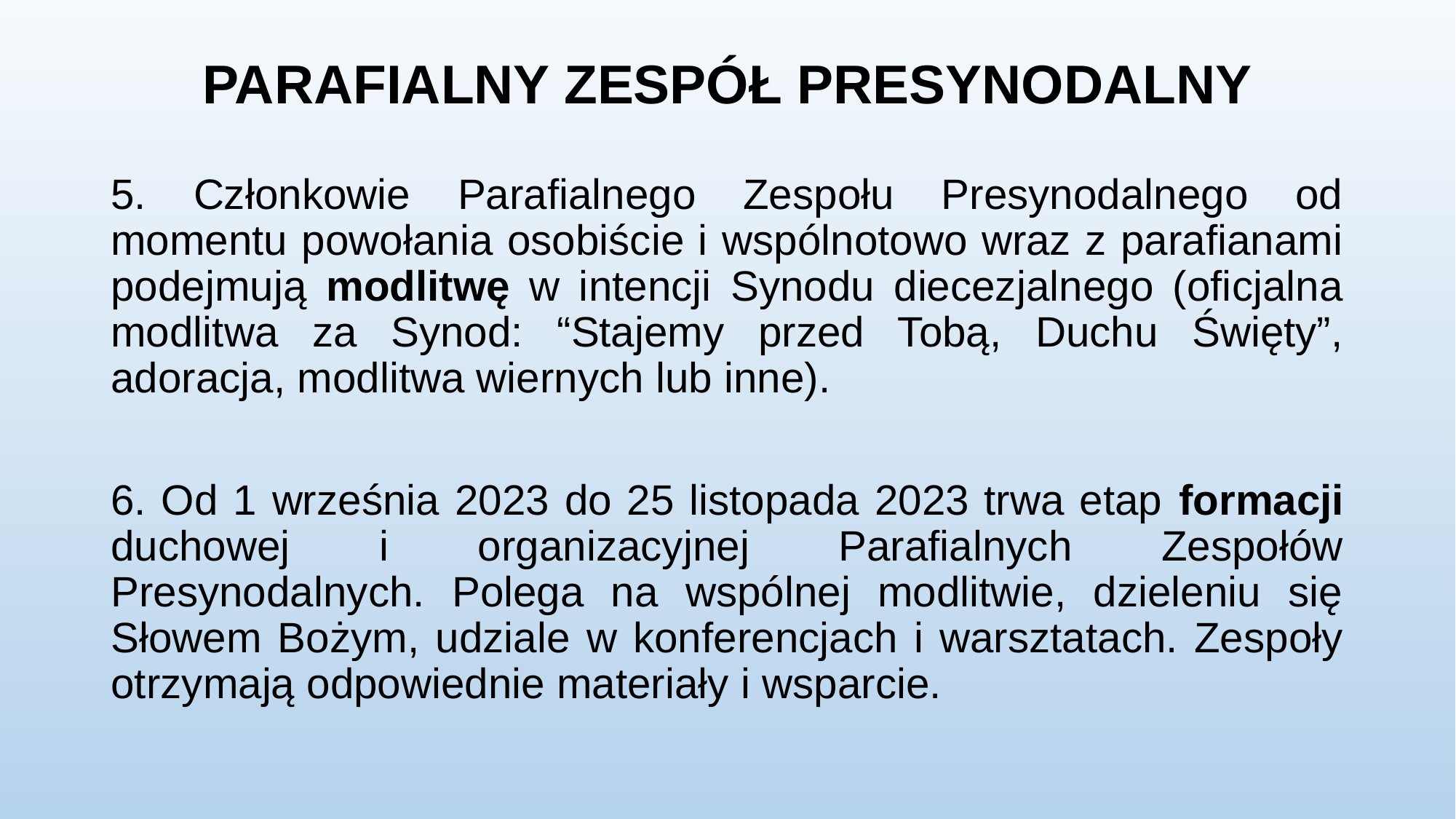

# PARAFIALNY ZESPÓŁ PRESYNODALNY
5. Członkowie Parafialnego Zespołu Presynodalnego od momentu powołania osobiście i wspólnotowo wraz z parafianami podejmują modlitwę w intencji Synodu diecezjalnego (oficjalna modlitwa za Synod: “Stajemy przed Tobą, Duchu Święty”, adoracja, modlitwa wiernych lub inne).

6. Od 1 września 2023 do 25 listopada 2023 trwa etap formacji duchowej i organizacyjnej Parafialnych Zespołów Presynodalnych. Polega na wspólnej modlitwie, dzieleniu się Słowem Bożym, udziale w konferencjach i warsztatach. Zespoły otrzymają odpowiednie materiały i wsparcie.